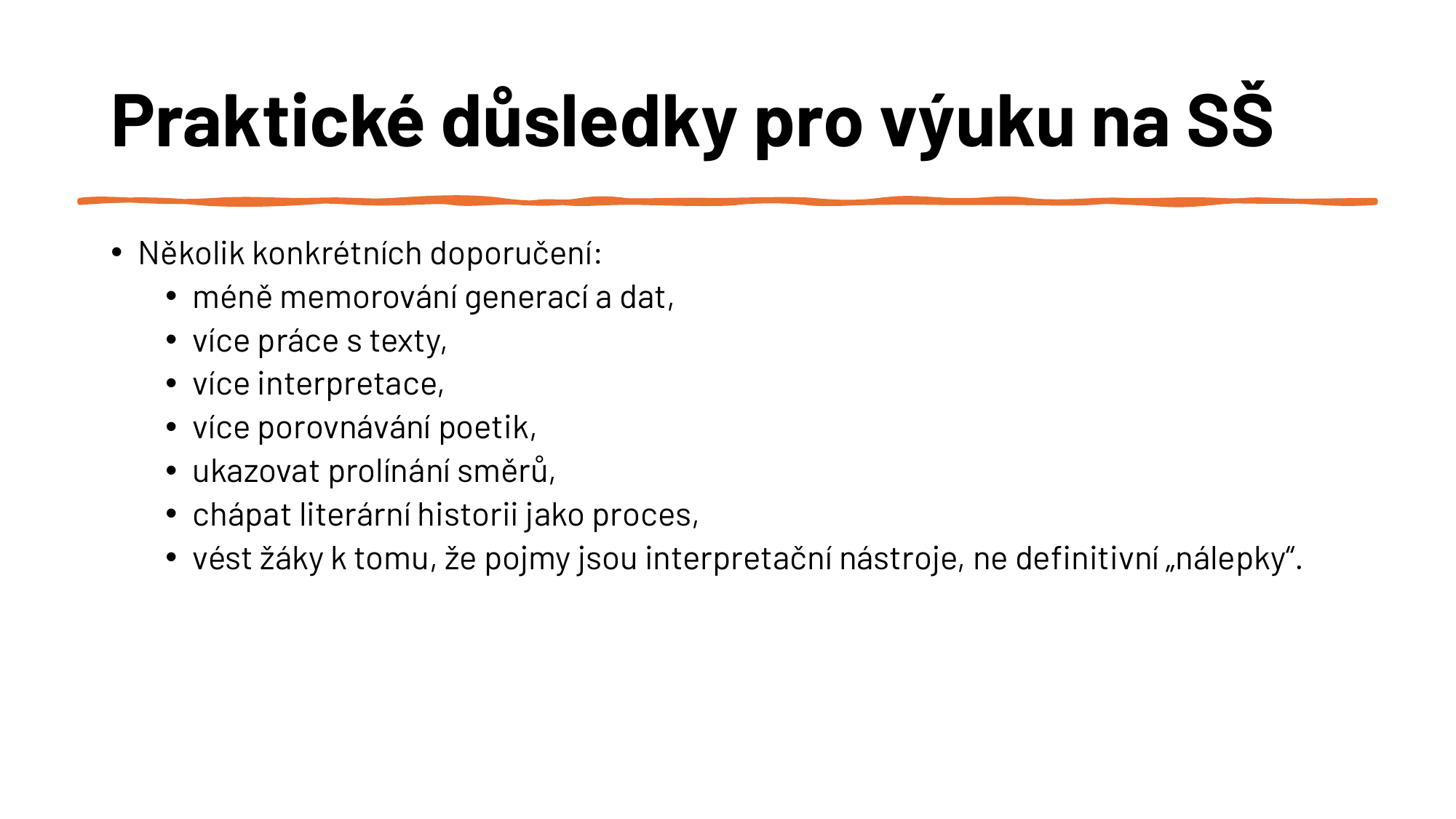

# Praktické důsledky pro výuku na SŠ

Několik konkrétních doporučení:
méně memorování generací a dat,
více práce s texty,
více interpretace,
více porovnávání poetik,
ukazovat prolínání směrů,
chápat literární historii jako proces,
vést žáky k tomu, že pojmy jsou interpretační nástroje, ne definitivní „nálepky“.